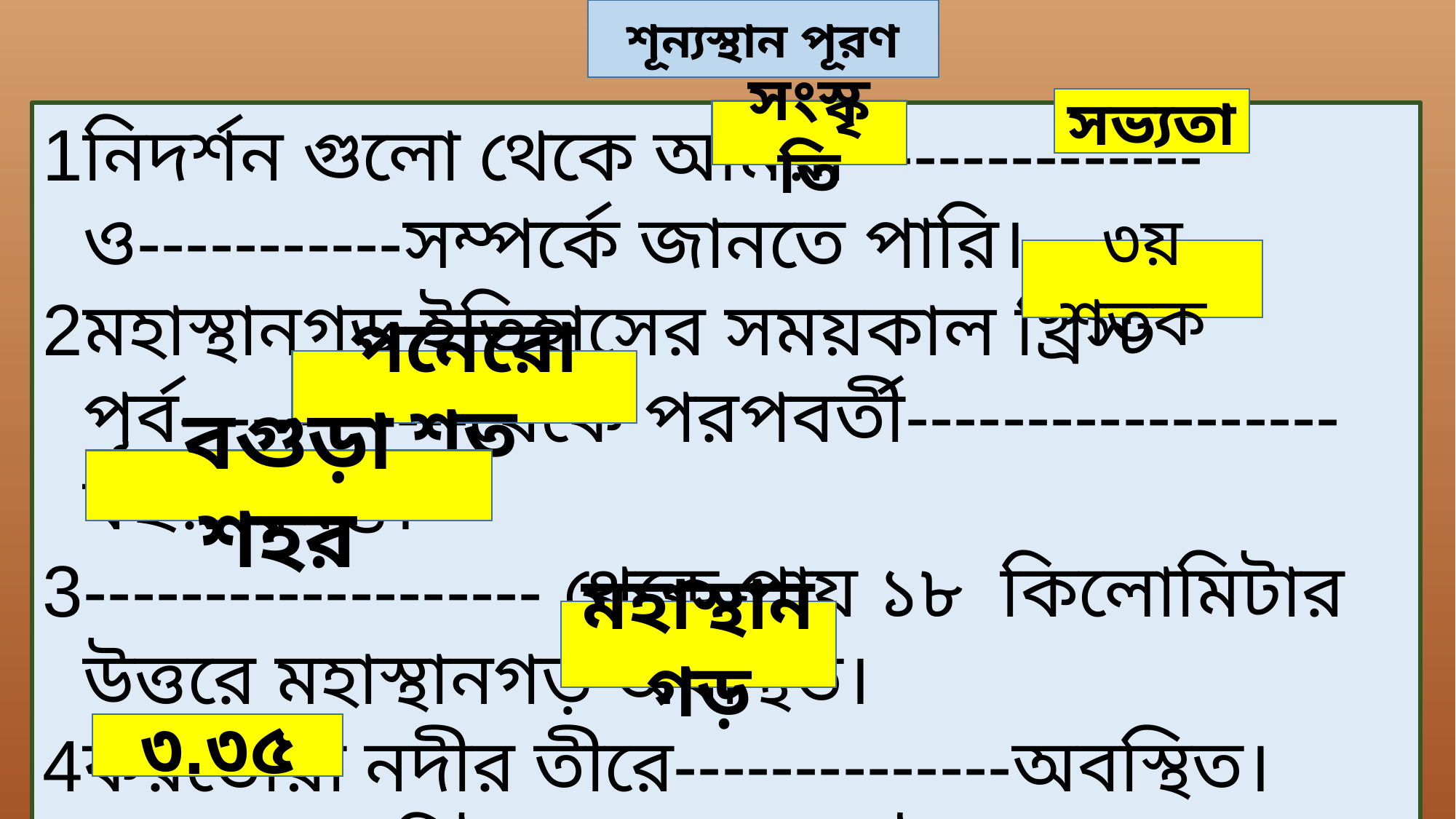

শূন্যস্থান পূরণ
সভ্যতা
সংস্কৃতি
নিদর্শন গুলো থেকে আমরা --------------ও-----------সম্পর্কে জানতে পারি।
মহাস্থানগড় ইতিহাসের সময়কাল খ্রিস্ট পূর্ব------------থেকে পরপবর্তী------------------ বছর পর্যন্ত।
------------------- থেকে প্রায় ১৮  কিলোমিটার উত্তরে মহাস্থানগড় অবস্থিত।
করতোয়া নদীর তীরে--------------অবস্থিত।
------------ মিটার লম্বা ‘খোদাই পাথর’।
৩য় শতক
পনেরো শত
বগুড়া শহর
মহাস্থানগড়
৩.৩৫